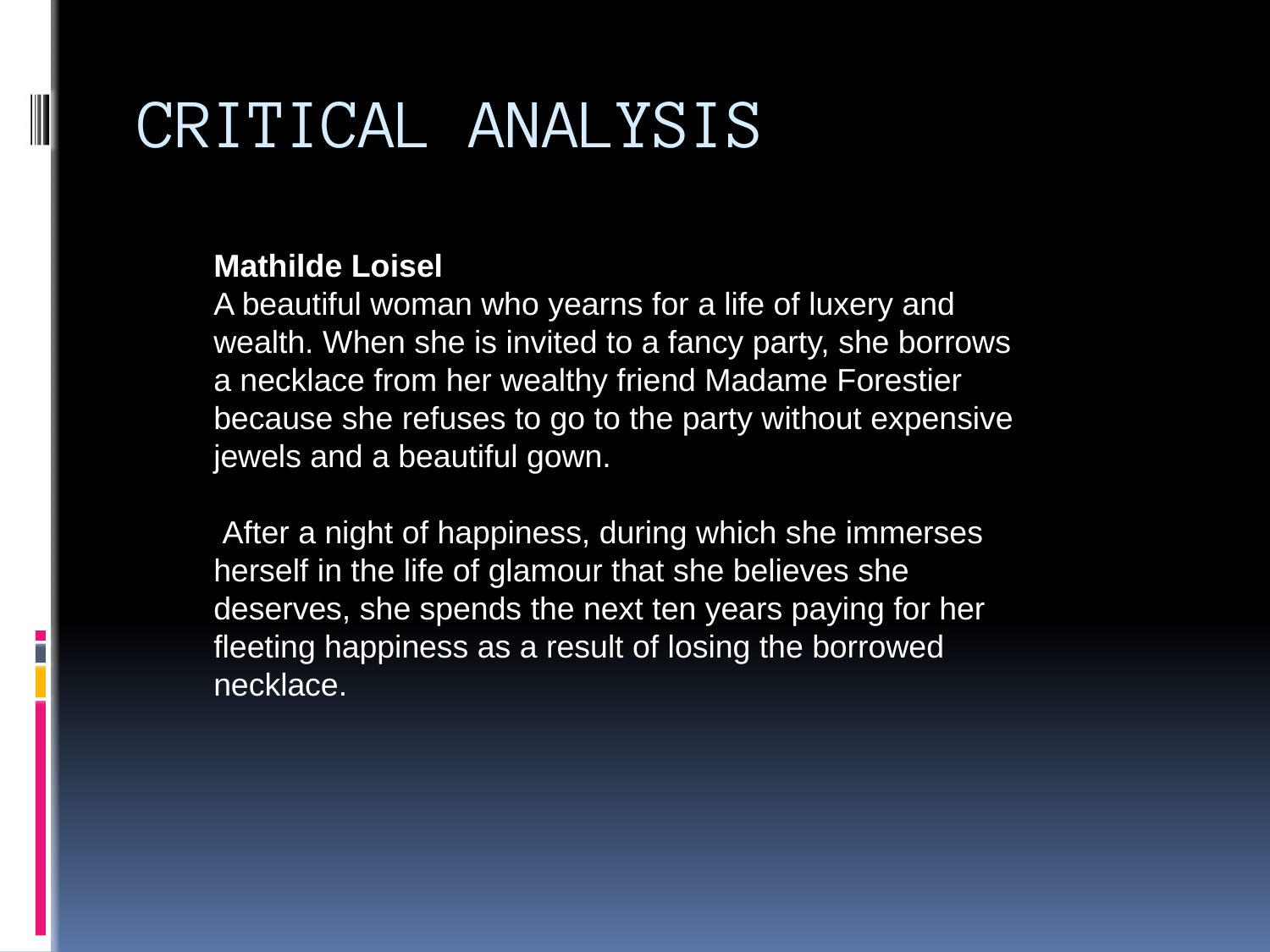

# CRITICAL ANALYSIS
Mathilde Loisel
A beautiful woman who yearns for a life of luxery and wealth. When she is invited to a fancy party, she borrows a necklace from her wealthy friend Madame Forestier because she refuses to go to the party without expensive jewels and a beautiful gown.

 After a night of happiness, during which she immerses herself in the life of glamour that she believes she deserves, she spends the next ten years paying for her fleeting happiness as a result of losing the borrowed necklace.